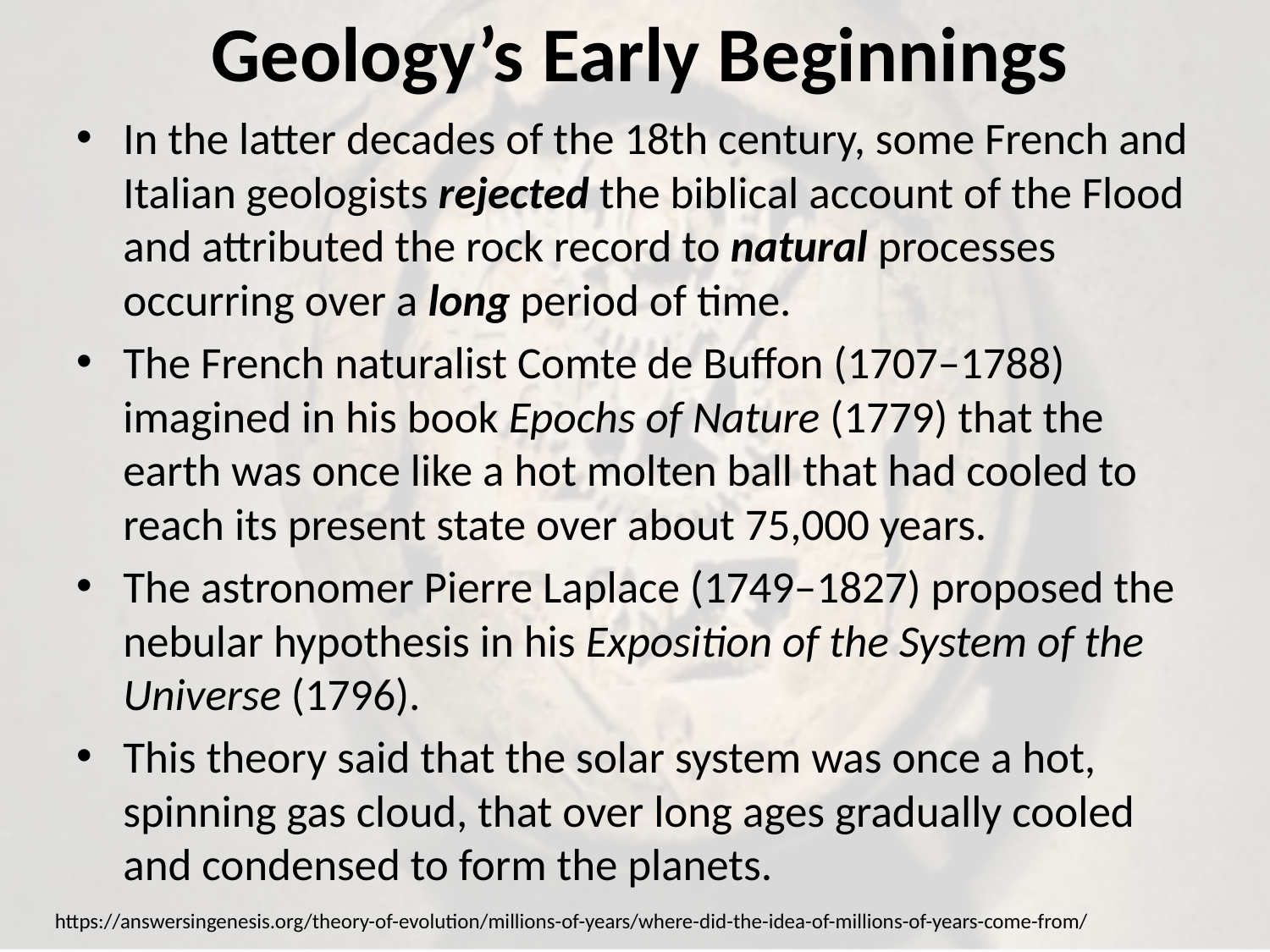

# Geology’s Early Beginnings
In the latter decades of the 18th century, some French and Italian geologists rejected the biblical account of the Flood and attributed the rock record to natural processes occurring over a long period of time.
The French naturalist Comte de Buffon (1707–1788) imagined in his book Epochs of Nature (1779) that the earth was once like a hot molten ball that had cooled to reach its present state over about 75,000 years.
The astronomer Pierre Laplace (1749–1827) proposed the nebular hypothesis in his Exposition of the System of the Universe (1796).
This theory said that the solar system was once a hot, spinning gas cloud, that over long ages gradually cooled and condensed to form the planets.
https://answersingenesis.org/theory-of-evolution/millions-of-years/where-did-the-idea-of-millions-of-years-come-from/